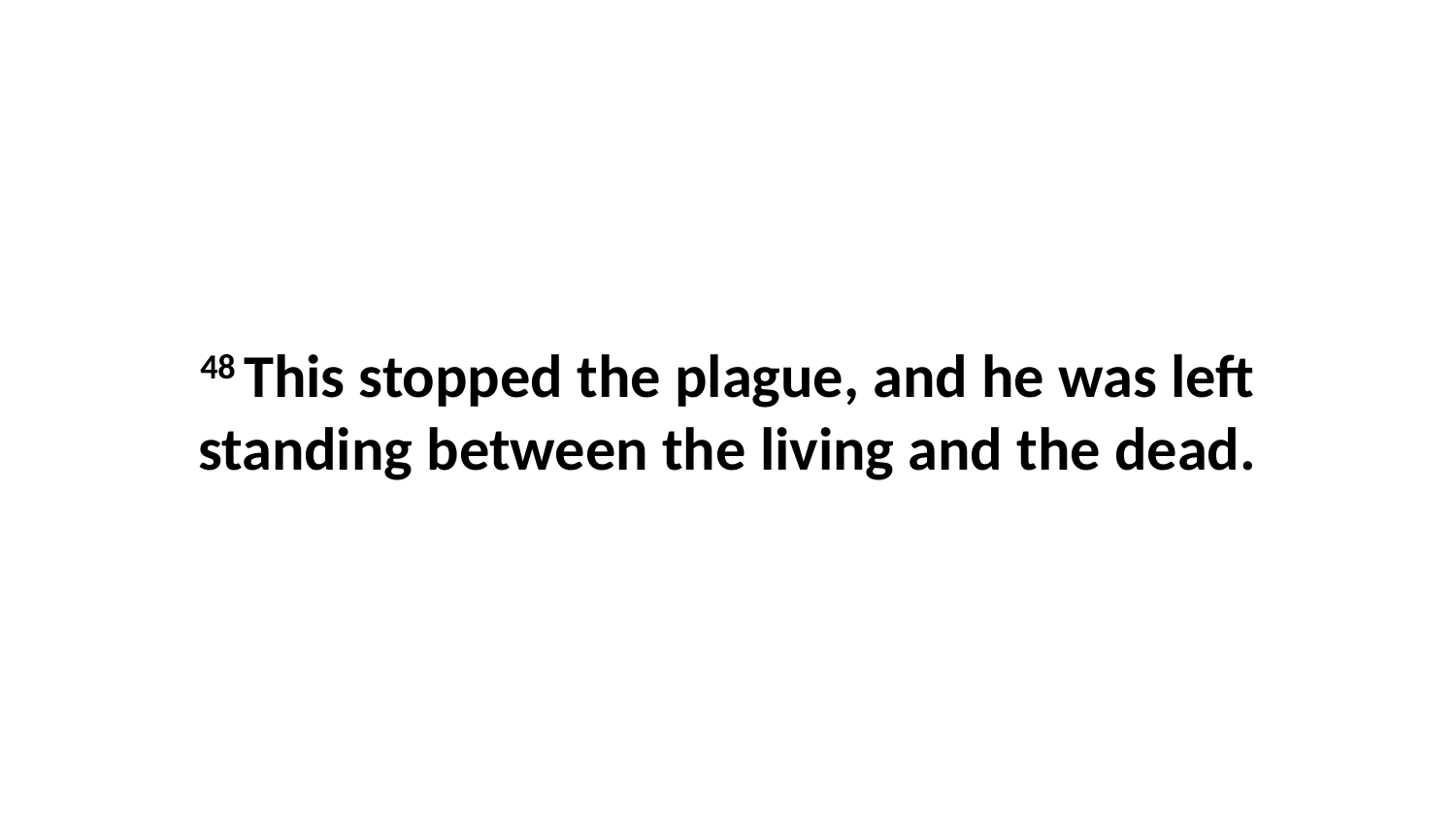

48 This stopped the plague, and he was left standing between the living and the dead.